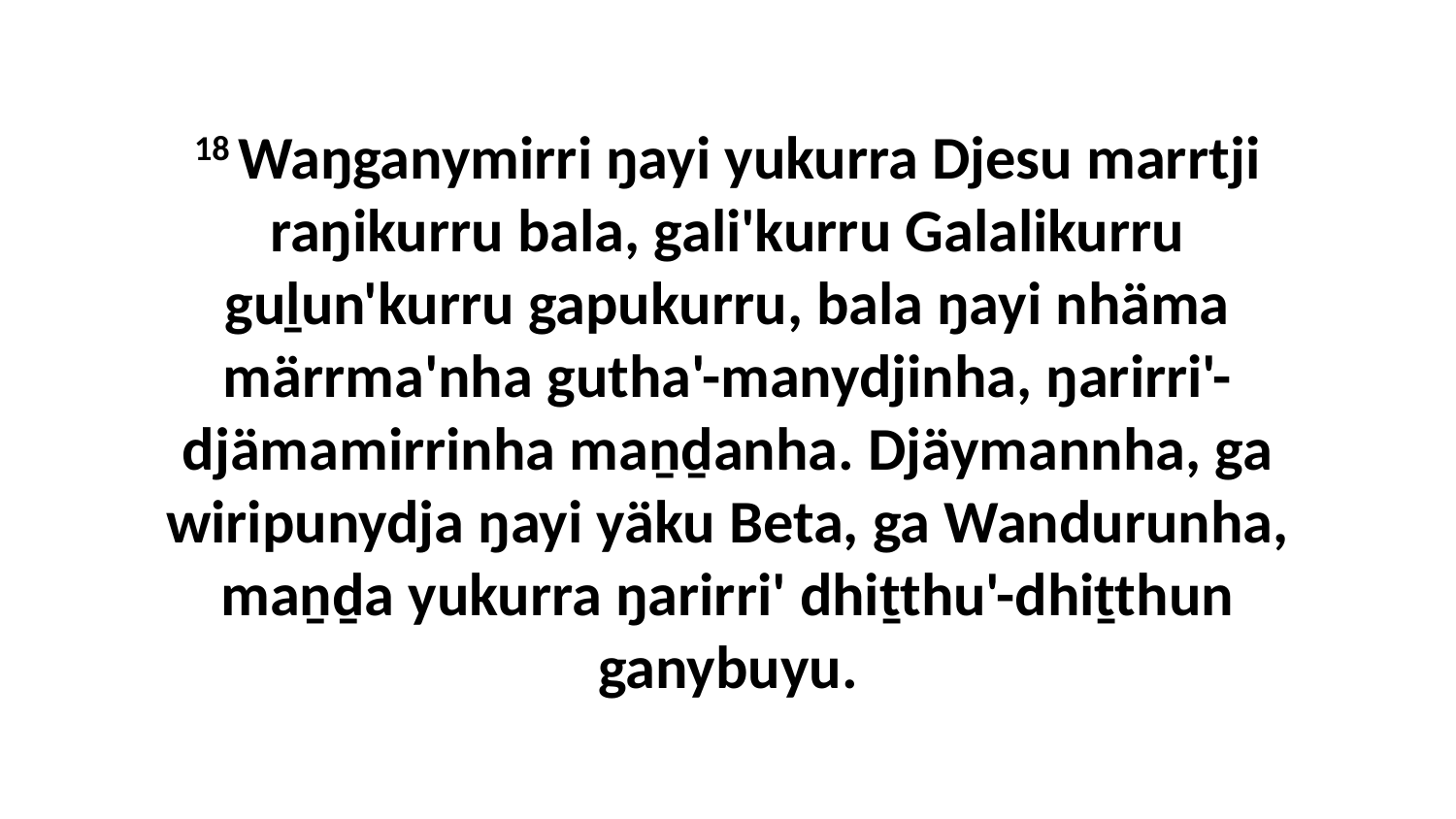

18 Waŋganymirri ŋayi yukurra Djesu marrtji raŋikurru bala, gali'kurru Galalikurru guḻun'kurru gapukurru, bala ŋayi nhäma märrma'nha gutha'-manydjinha, ŋarirri'-djämamirrinha maṉḏanha. Djäymannha, ga wiripunydja ŋayi yäku Beta, ga Wandurunha, maṉḏa yukurra ŋarirri' dhiṯthu'-dhiṯthun ganybuyu.